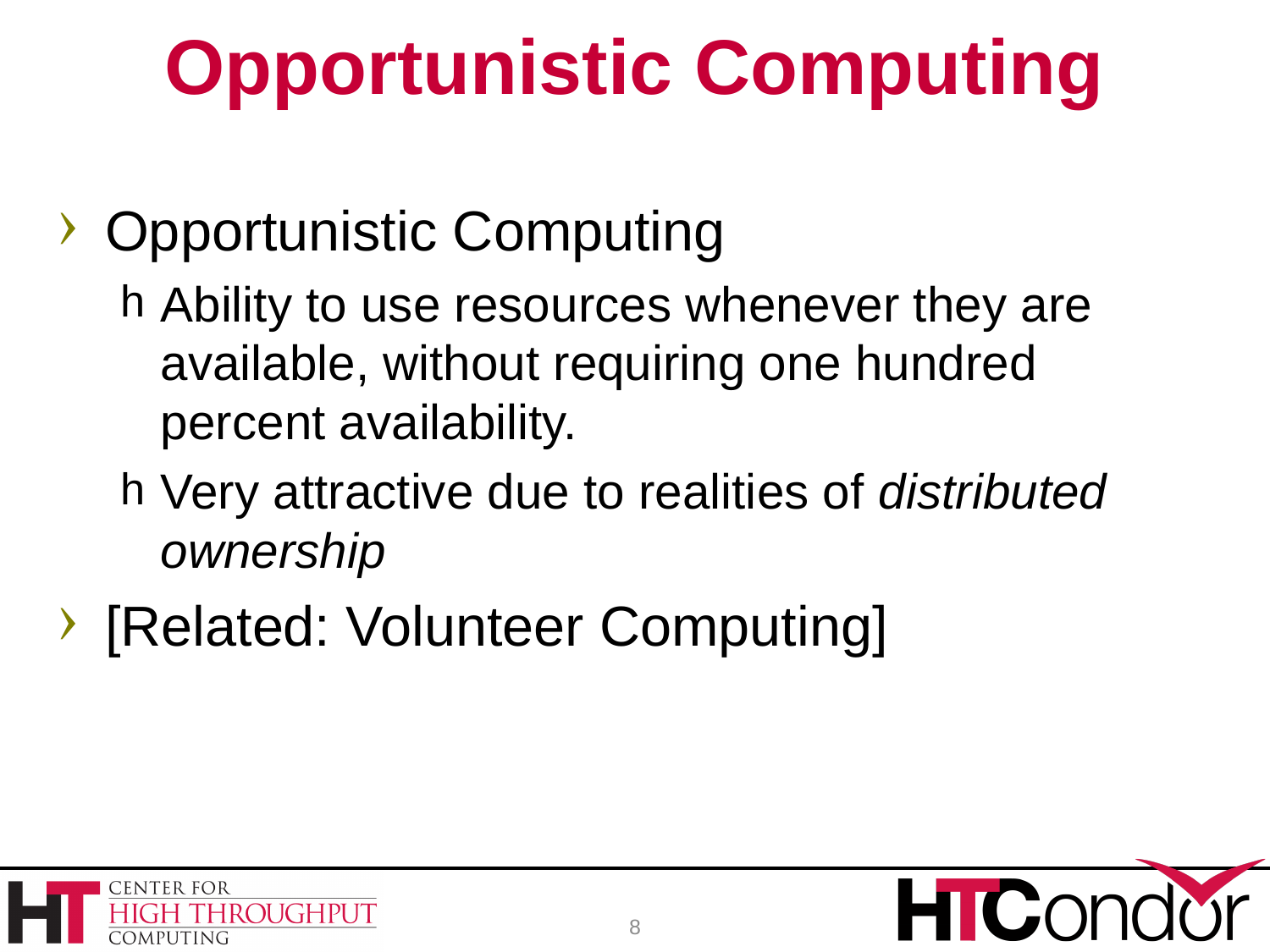

# Opportunistic Computing
Opportunistic Computing
Ability to use resources whenever they are available, without requiring one hundred percent availability.
Very attractive due to realities of distributed ownership
[Related: Volunteer Computing]
8